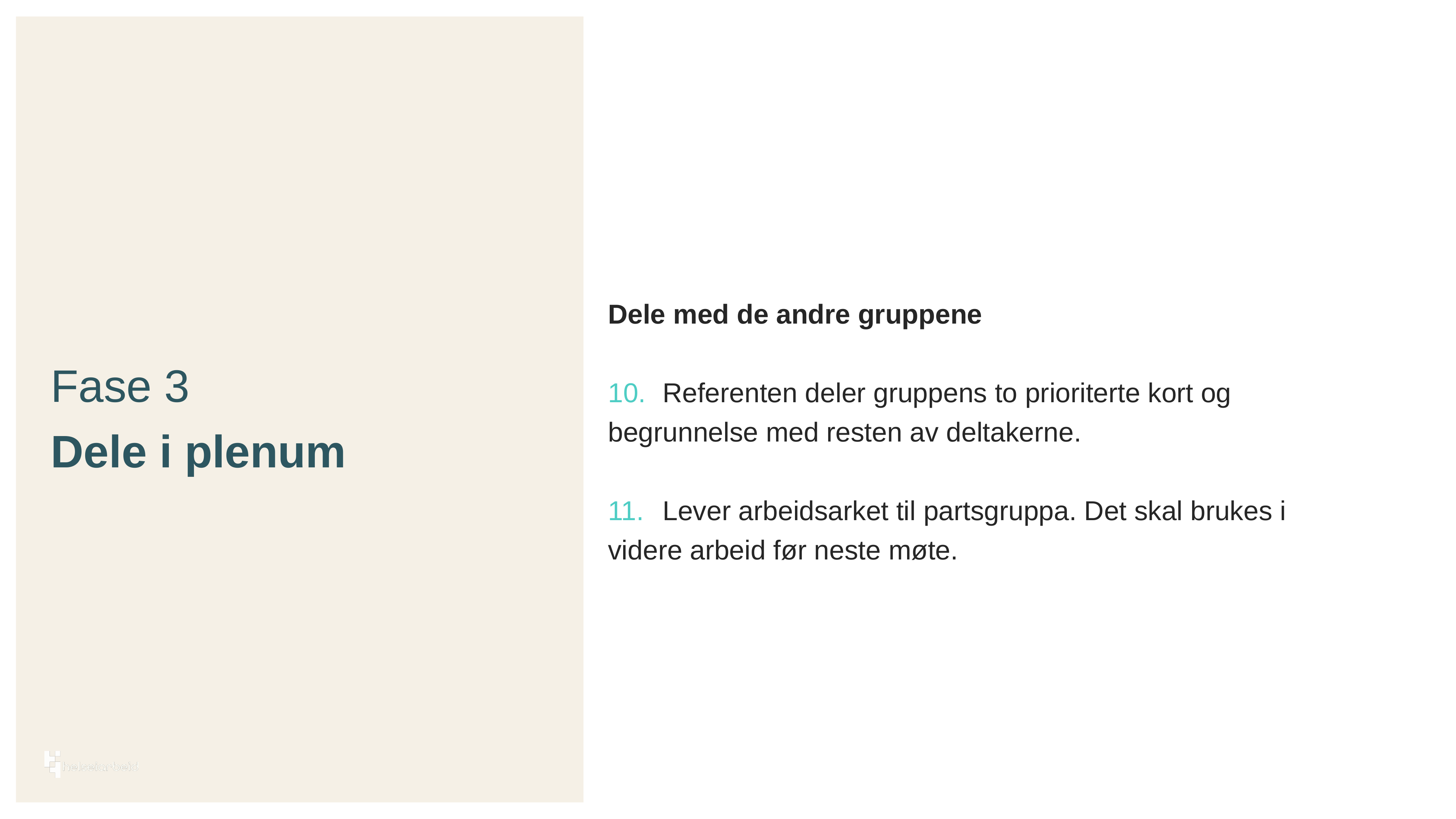

# Fase 3 Dele i plenum

Dele med de andre gruppene

10. 	Referenten deler gruppens to prioriterte kort og		begrunnelse med resten av deltakerne.
11. 	Lever arbeidsarket til partsgruppa. Det skal brukes i 		videre arbeid før neste møte.